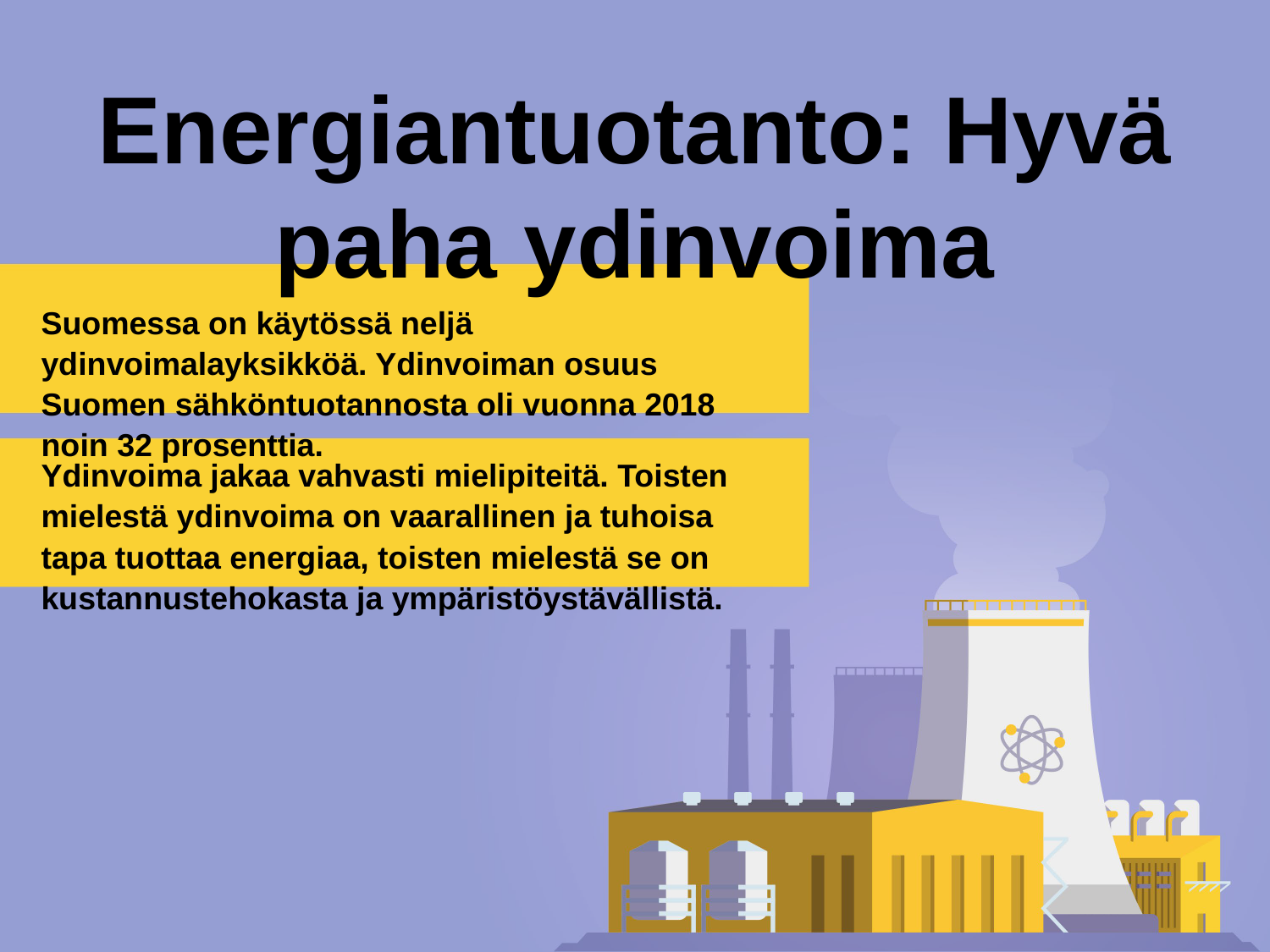

Energiantuotanto: Hyvä paha ydinvoima
Suomessa on käytössä neljä ydinvoimalayksikköä. Ydinvoiman osuus Suomen sähköntuotannosta oli vuonna 2018 noin 32 prosenttia.
Ydinvoima jakaa vahvasti mielipiteitä. Toisten mielestä ydinvoima on vaarallinen ja tuhoisa tapa tuottaa energiaa, toisten mielestä se on kustannustehokasta ja ympäristöystävällistä.